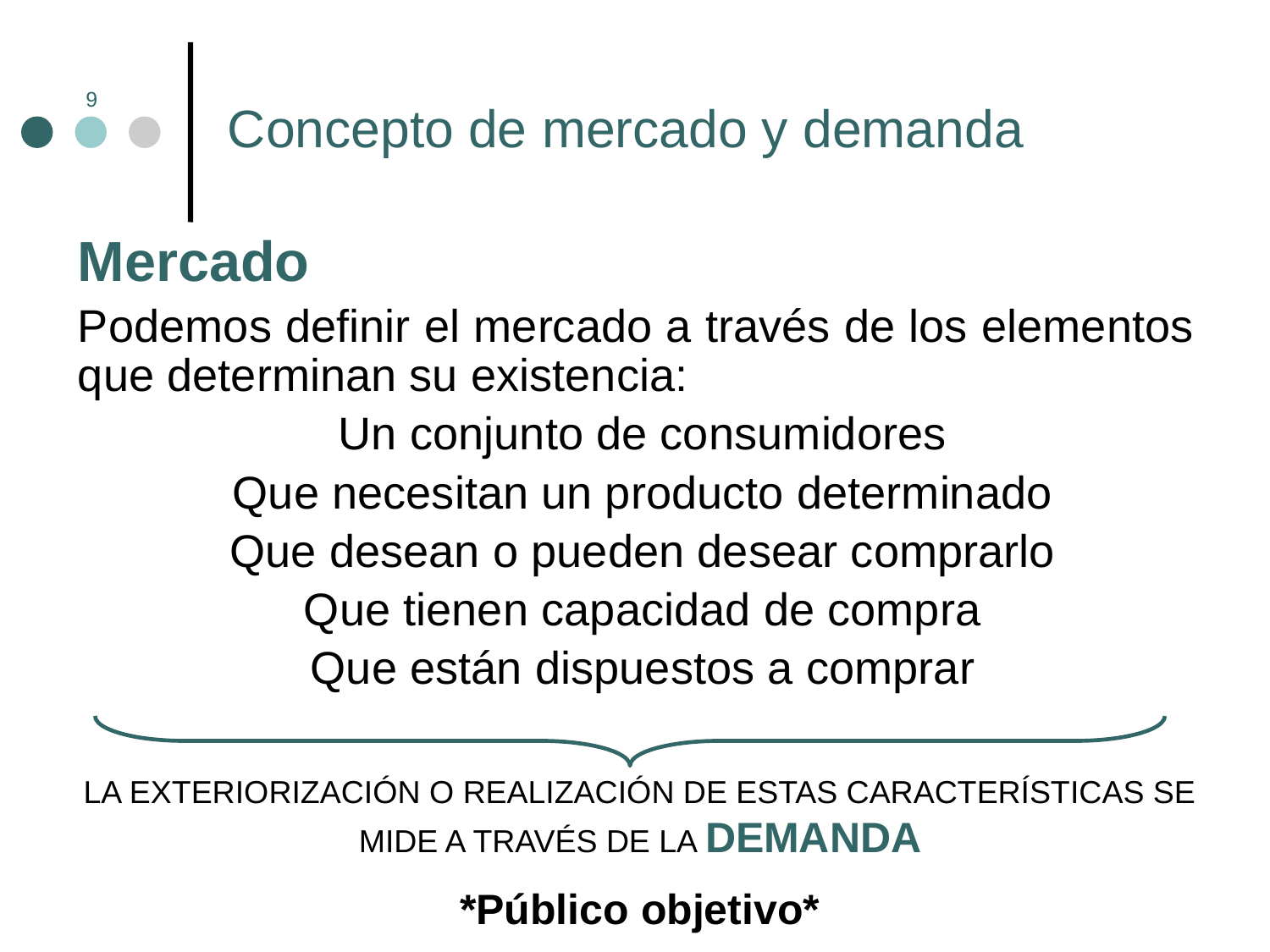

# Concepto de mercado y demanda
9

Mercado
Podemos definir el mercado a través de los elementos que determinan su existencia:
 Un conjunto de consumidores
 Que necesitan un producto determinado
 Que desean o pueden desear comprarlo
 Que tienen capacidad de compra
 Que están dispuestos a comprar
LA EXTERIORIZACIÓN O REALIZACIÓN DE ESTAS CARACTERÍSTICAS SE MIDE A TRAVÉS DE LA DEMANDA
*Público objetivo*